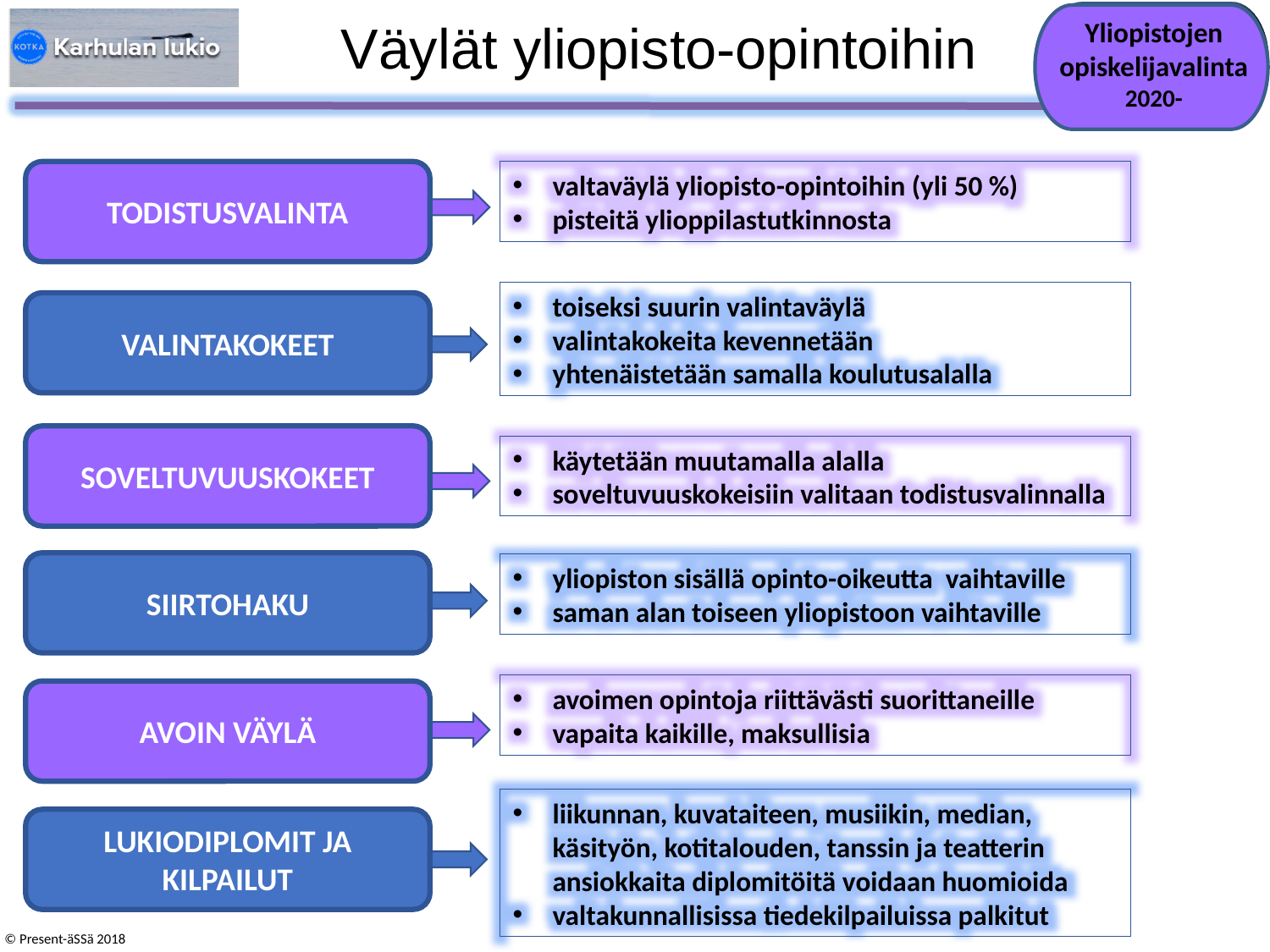

# Väylät yliopisto-opintoihin
Yliopistojen opiskelijavalinta 2020-
TODISTUSVALINTA
valtaväylä yliopisto-opintoihin (yli 50 %)
pisteitä ylioppilastutkinnosta

toiseksi suurin valintaväylä
valintakokeita kevennetään
yhtenäistetään samalla koulutusalalla
VALINTAKOKEET

SOVELTUVUUSKOKEET
käytetään muutamalla alalla
soveltuvuuskokeisiin valitaan todistusvalinnalla

SIIRTOHAKU
yliopiston sisällä opinto-oikeutta  vaihtaville
saman alan toiseen yliopistoon vaihtaville

avoimen opintoja riittävästi suorittaneille
vapaita kaikille, maksullisia
AVOIN VÄYLÄ

liikunnan, kuvataiteen, musiikin, median, käsityön, kotitalouden, tanssin ja teatterin ansiokkaita diplomitöitä voidaan huomioida
valtakunnallisissa tiedekilpailuissa palkitut
LUKIODIPLOMIT JA KILPAILUT